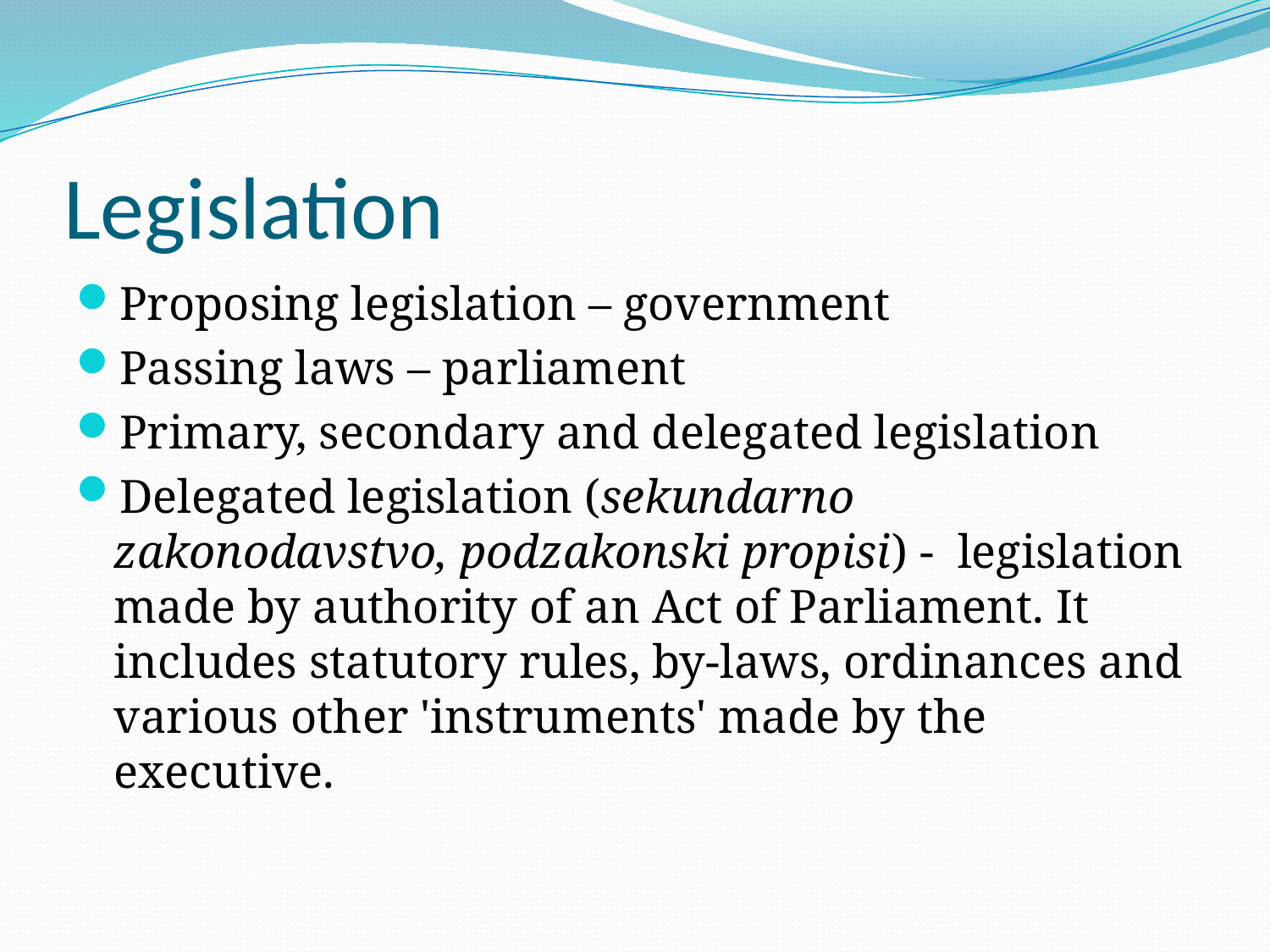

# Legislation
Proposing legislation – government
Passing laws – parliament
Primary, secondary and delegated legislation
Delegated legislation (sekundarno zakonodavstvo, podzakonski propisi) -  legislation made by authority of an Act of Parliament. It includes statutory rules, by-laws, ordinances and various other 'instruments' made by the executive.